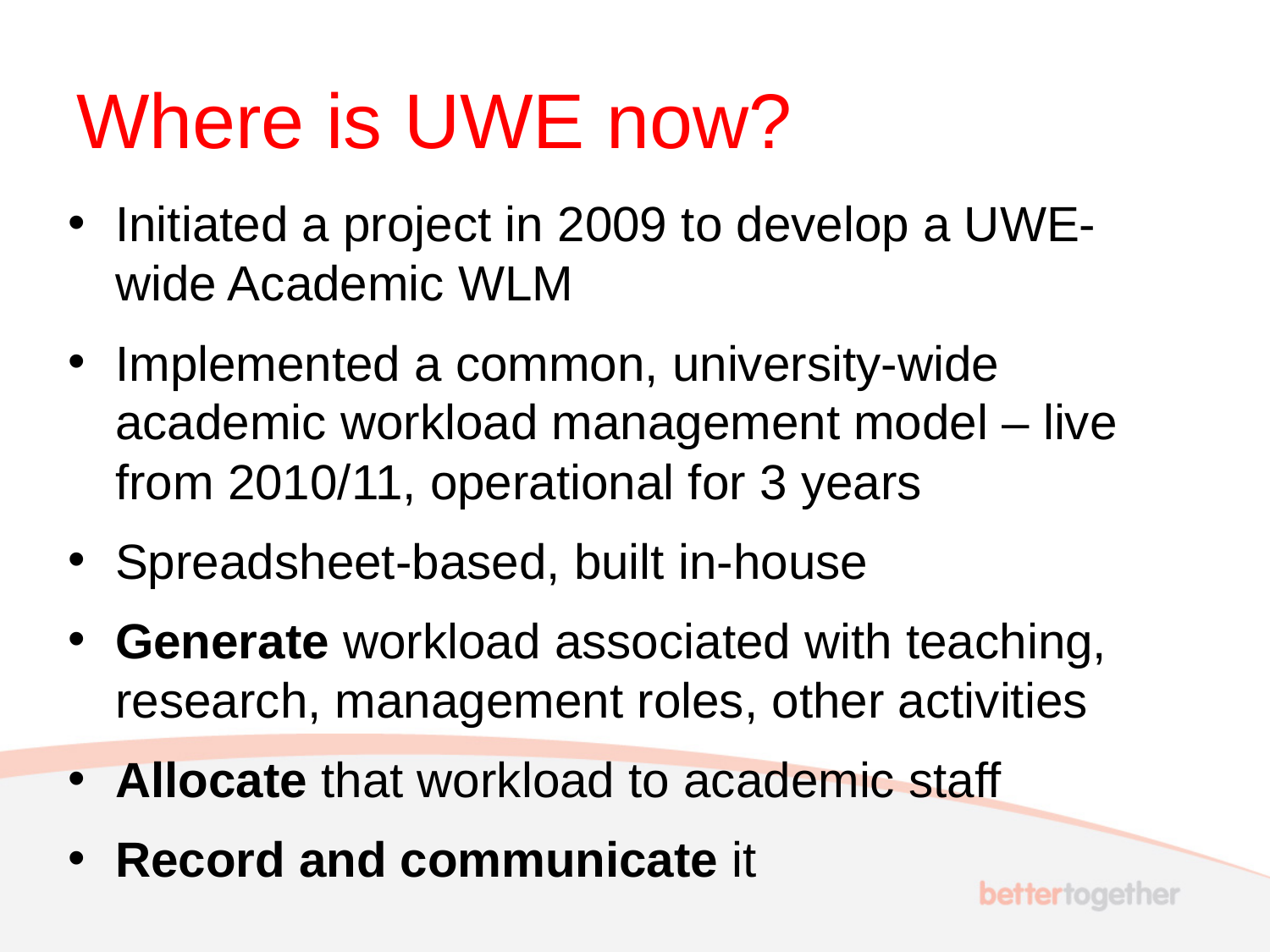

# Where is UWE now?
Initiated a project in 2009 to develop a UWE-wide Academic WLM
Implemented a common, university-wide academic workload management model – live from 2010/11, operational for 3 years
Spreadsheet-based, built in-house
Generate workload associated with teaching, research, management roles, other activities
Allocate that workload to academic staff
Record and communicate it